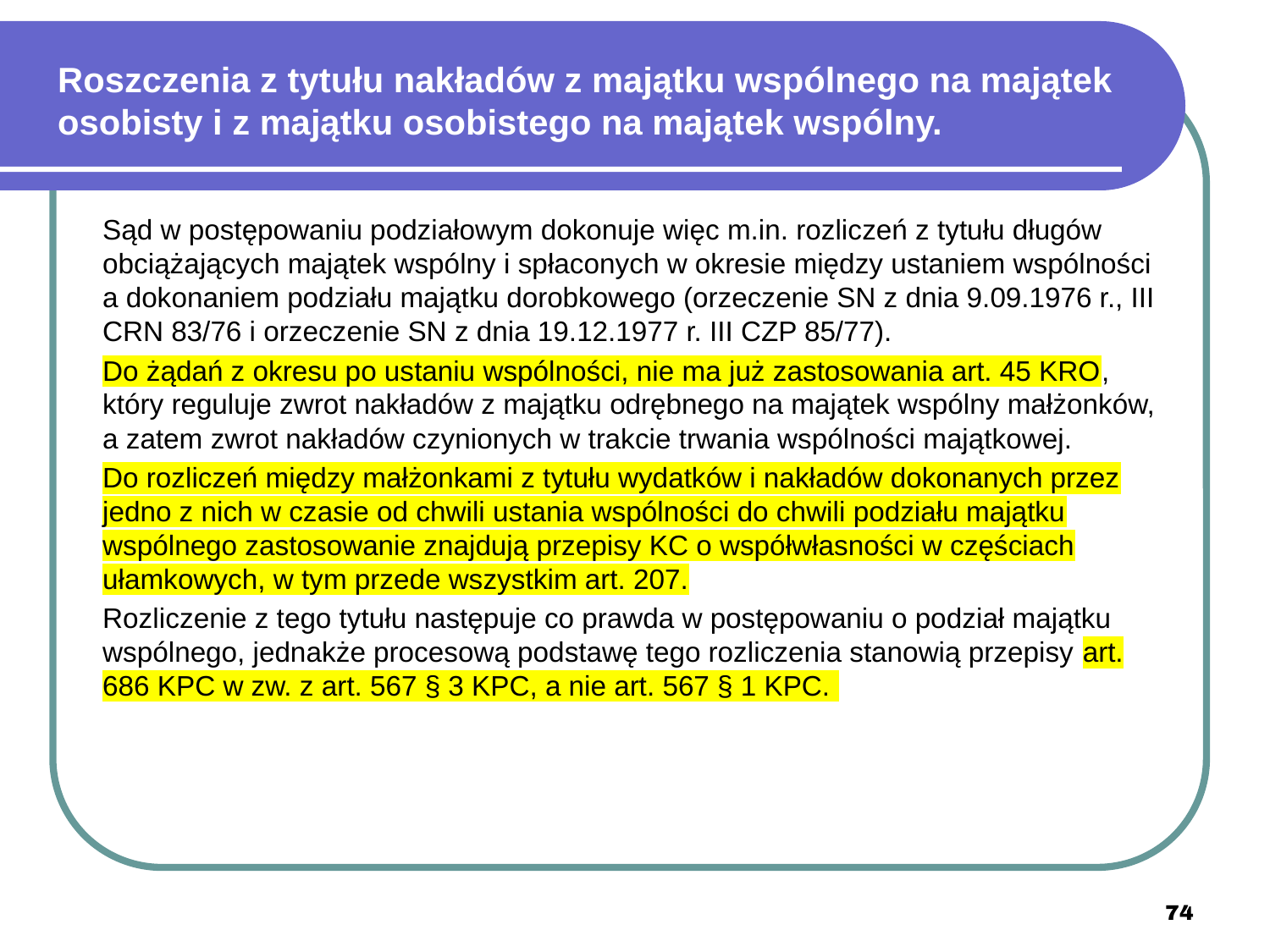

# Roszczenia z tytułu nakładów z majątku wspólnego na majątek osobisty i z majątku osobistego na majątek wspólny.
Sąd w postępowaniu podziałowym dokonuje więc m.in. rozliczeń z tytułu długów obciążających majątek wspólny i spłaconych w okresie między ustaniem wspólności a dokonaniem podziału majątku dorobkowego (orzeczenie SN z dnia 9.09.1976 r., III CRN 83/76 i orzeczenie SN z dnia 19.12.1977 r. III CZP 85/77).
Do żądań z okresu po ustaniu wspólności, nie ma już zastosowania art. 45 KRO, który reguluje zwrot nakładów z majątku odrębnego na majątek wspólny małżonków, a zatem zwrot nakładów czynionych w trakcie trwania wspólności majątkowej.
Do rozliczeń między małżonkami z tytułu wydatków i nakładów dokonanych przez jedno z nich w czasie od chwili ustania wspólności do chwili podziału majątku wspólnego zastosowanie znajdują przepisy KC o współwłasności w częściach ułamkowych, w tym przede wszystkim art. 207.
Rozliczenie z tego tytułu następuje co prawda w postępowaniu o podział majątku wspólnego, jednakże procesową podstawę tego rozliczenia stanowią przepisy art. 686 KPC w zw. z art. 567 § 3 KPC, a nie art. 567 § 1 KPC.
74